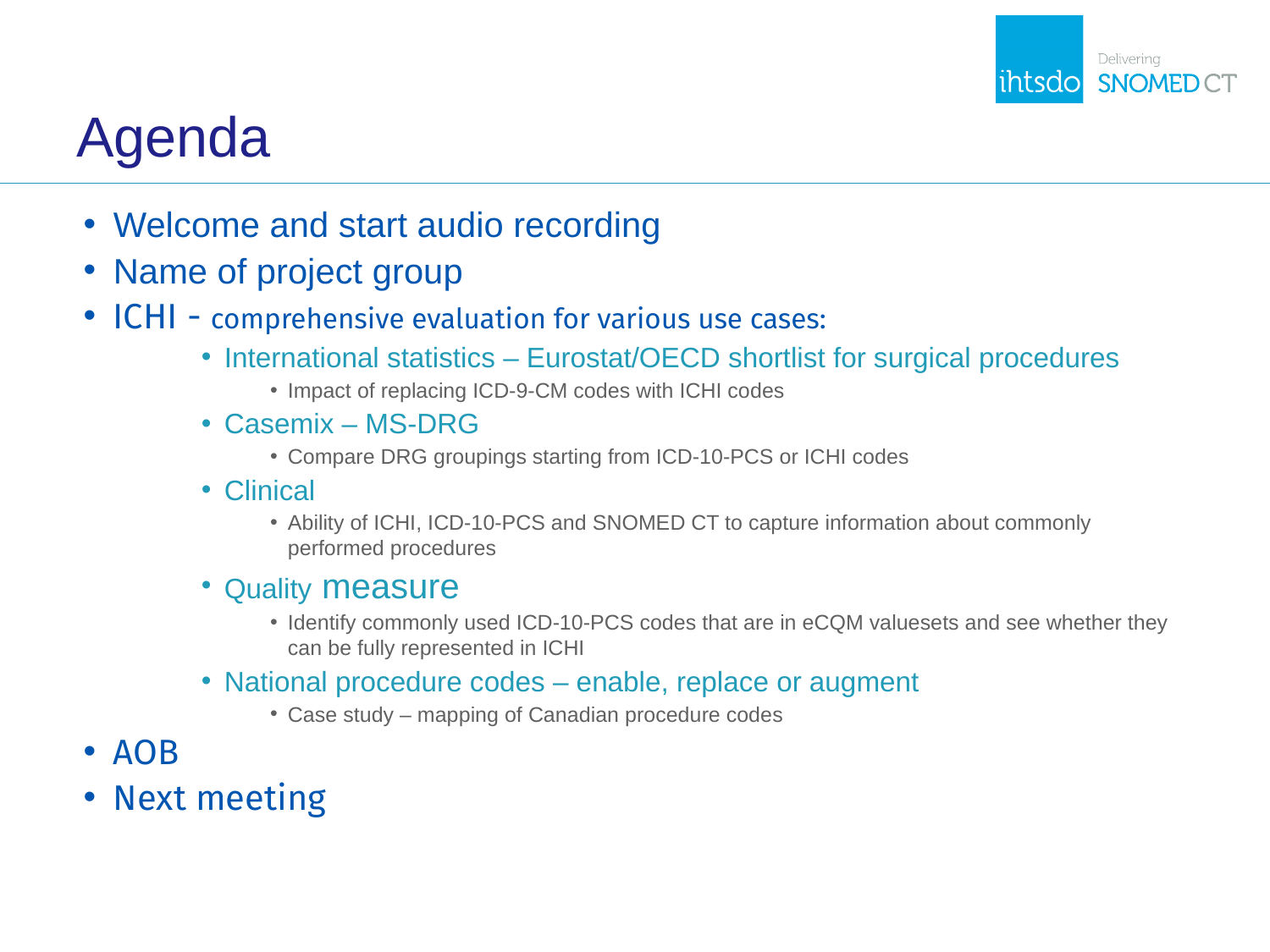

# Agenda
Welcome and start audio recording
Name of project group
ICHI - comprehensive evaluation for various use cases:
International statistics – Eurostat/OECD shortlist for surgical procedures
Impact of replacing ICD-9-CM codes with ICHI codes
Casemix – MS-DRG
Compare DRG groupings starting from ICD-10-PCS or ICHI codes
Clinical
Ability of ICHI, ICD-10-PCS and SNOMED CT to capture information about commonly performed procedures
Quality measure
Identify commonly used ICD-10-PCS codes that are in eCQM valuesets and see whether they can be fully represented in ICHI
National procedure codes – enable, replace or augment
Case study – mapping of Canadian procedure codes
AOB
Next meeting